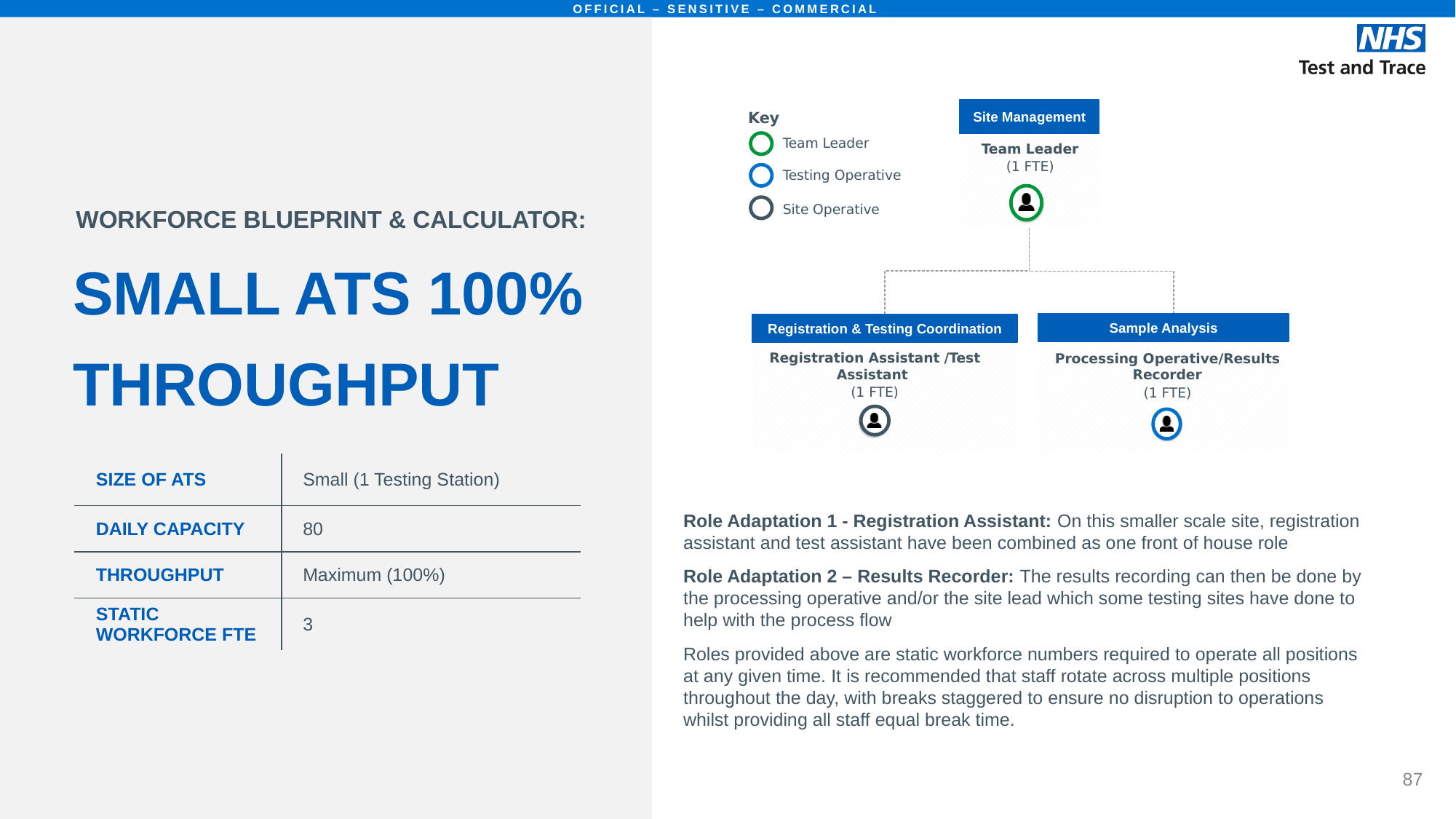

# SMALL ATS 100% THROUGHPUT
Site Management

Team Leader
(1 FTE)

Key

Testing Operative

Site Operative
Team Leader

Sample Analysis
Registration & Testing Coordination

Registration Assistant /Test Assistant
(1 FTE)

Processing Operative/Results Recorder
(1 FTE)

WORKFORCE BLUEPRINT & CALCULATOR:
| SIZE OF ATS | Small (1 Testing Station) |
| --- | --- |
| DAILY CAPACITY | 80 |
| THROUGHPUT | Maximum (100%) |
| STATIC WORKFORCE FTE | 3 |
Role Adaptation 1 - Registration Assistant: On this smaller scale site, registration assistant and test assistant have been combined as one front of house role
Role Adaptation 2 – Results Recorder: The results recording can then be done by the processing operative and/or the site lead which some testing sites have done to help with the process flow
Roles provided above are static workforce numbers required to operate all positions at any given time. It is recommended that staff rotate across multiple positions throughout the day, with breaks staggered to ensure no disruption to operations whilst providing all staff equal break time.